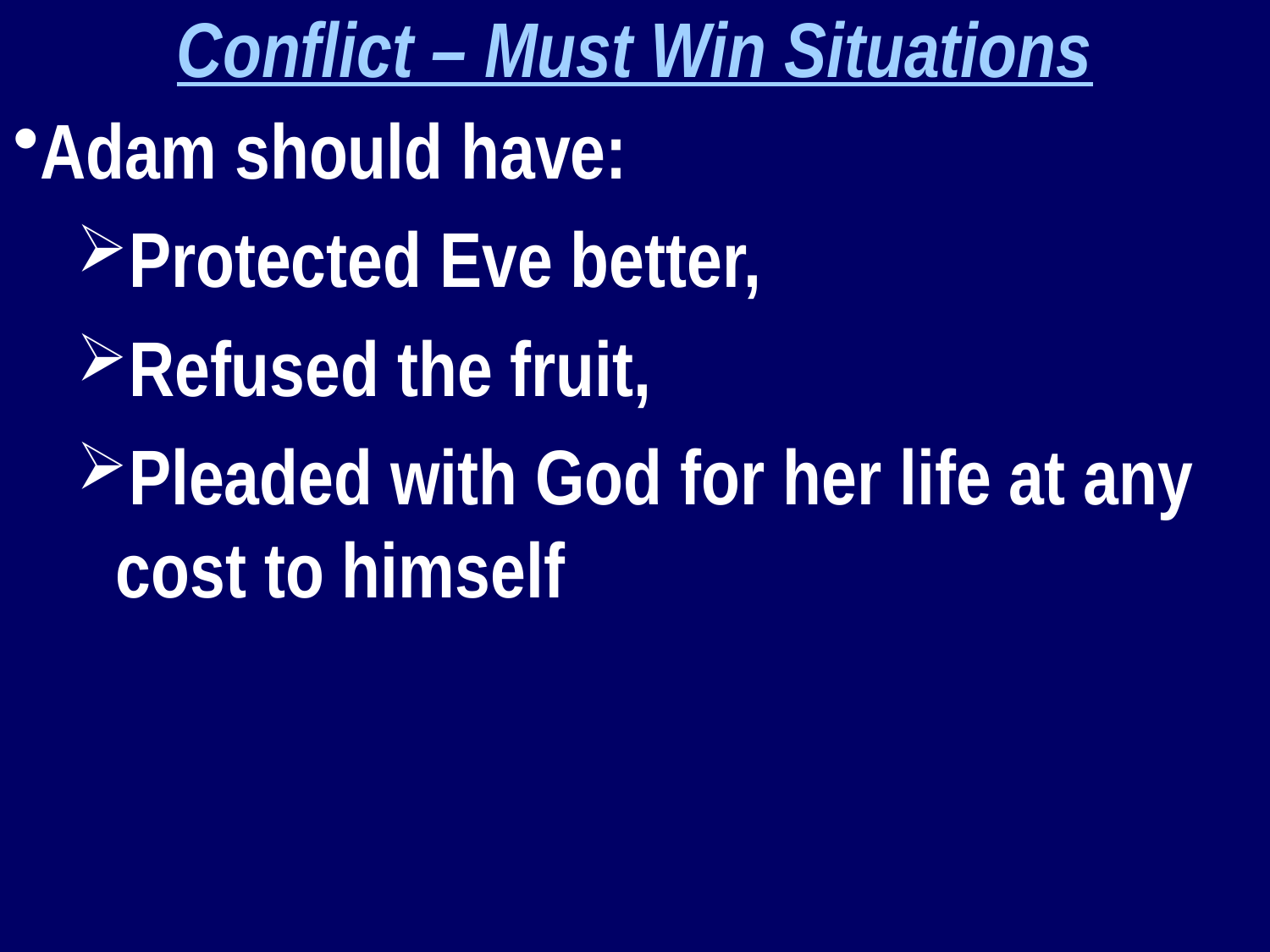

Conflict – Must Win Situations
Adam should have:
Protected Eve better,
Refused the fruit,
Pleaded with God for her life at any cost to himself